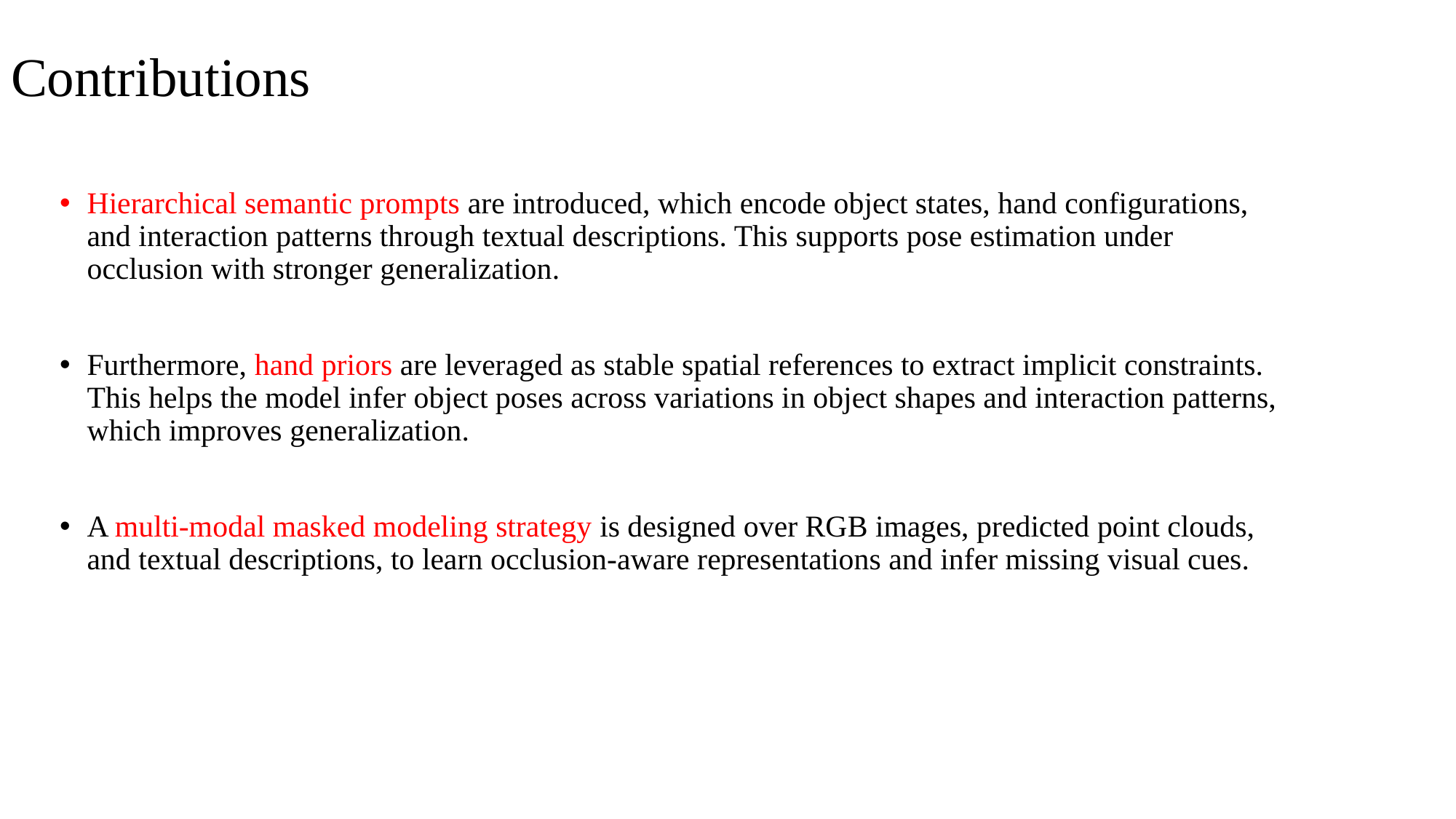

# Contributions
Hierarchical semantic prompts are introduced, which encode object states, hand configurations, and interaction patterns through textual descriptions. This supports pose estimation under occlusion with stronger generalization.

Furthermore, hand priors are leveraged as stable spatial references to extract implicit constraints. This helps the model infer object poses across variations in object shapes and interaction patterns, which improves generalization.

A multi-modal masked modeling strategy is designed over RGB images, predicted point clouds, and textual descriptions, to learn occlusion-aware representations and infer missing visual cues.